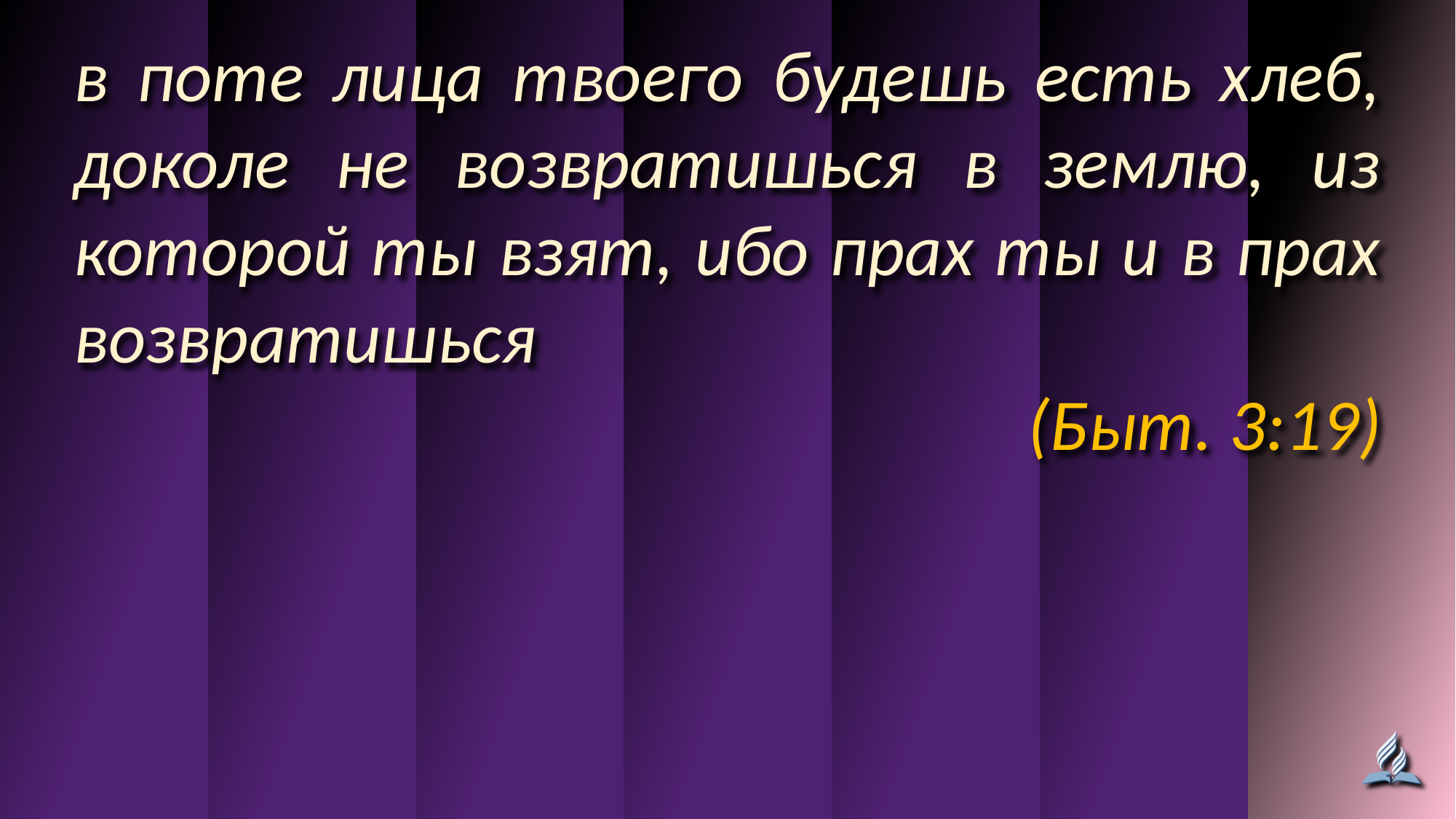

в поте лица твоего будешь есть хлеб, доколе не возвратишься в землю, из которой ты взят, ибо прах ты и в прах возвратишься
(Быт. 3:19)